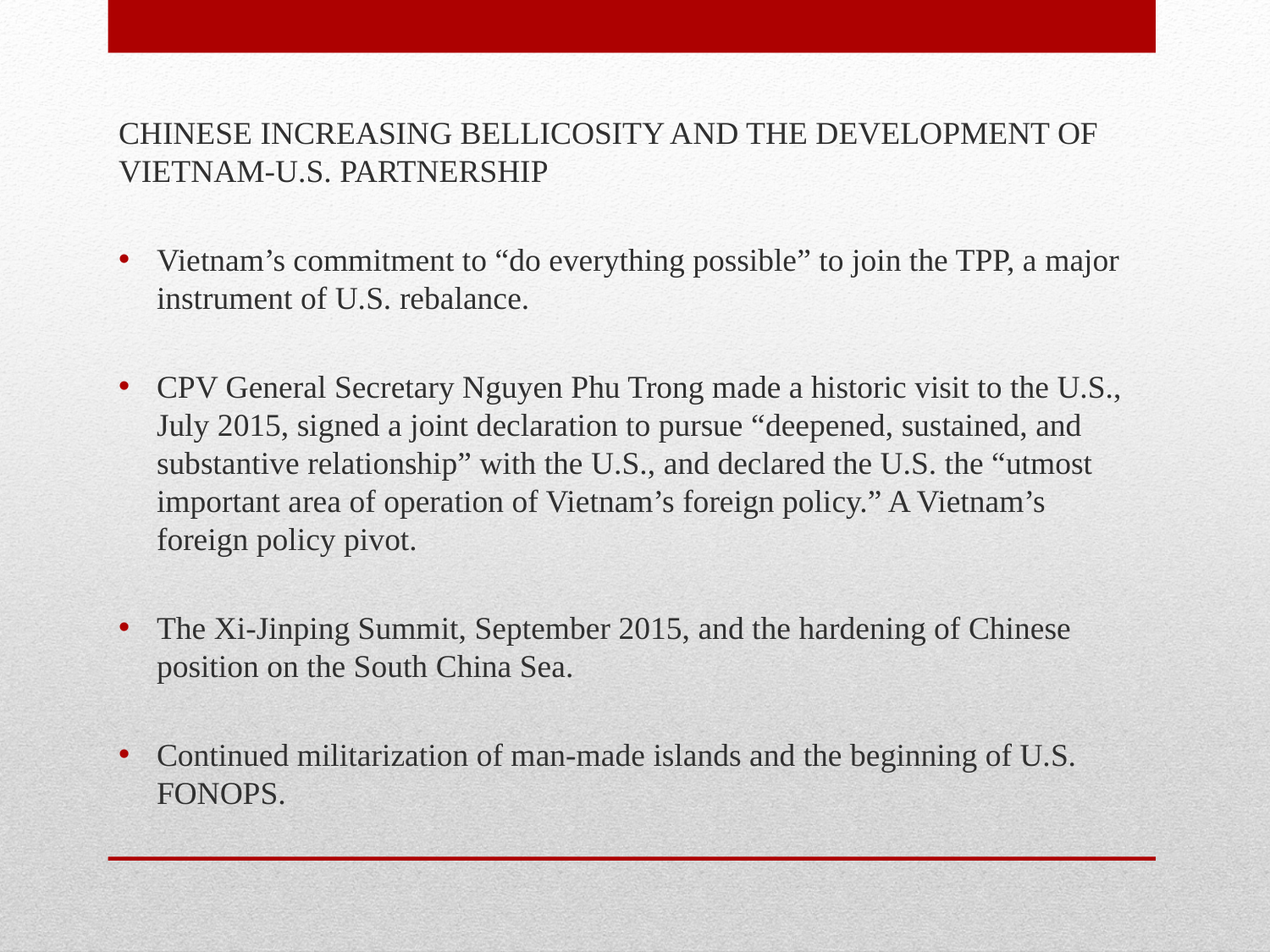

CHINESE INCREASING BELLICOSITY AND THE DEVELOPMENT OF VIETNAM-U.S. PARTNERSHIP

Vietnam’s commitment to “do everything possible” to join the TPP, a major instrument of U.S. rebalance.

CPV General Secretary Nguyen Phu Trong made a historic visit to the U.S., July 2015, signed a joint declaration to pursue “deepened, sustained, and substantive relationship” with the U.S., and declared the U.S. the “utmost important area of operation of Vietnam’s foreign policy.” A Vietnam’s foreign policy pivot.

The Xi-Jinping Summit, September 2015, and the hardening of Chinese position on the South China Sea.

Continued militarization of man-made islands and the beginning of U.S. FONOPS.